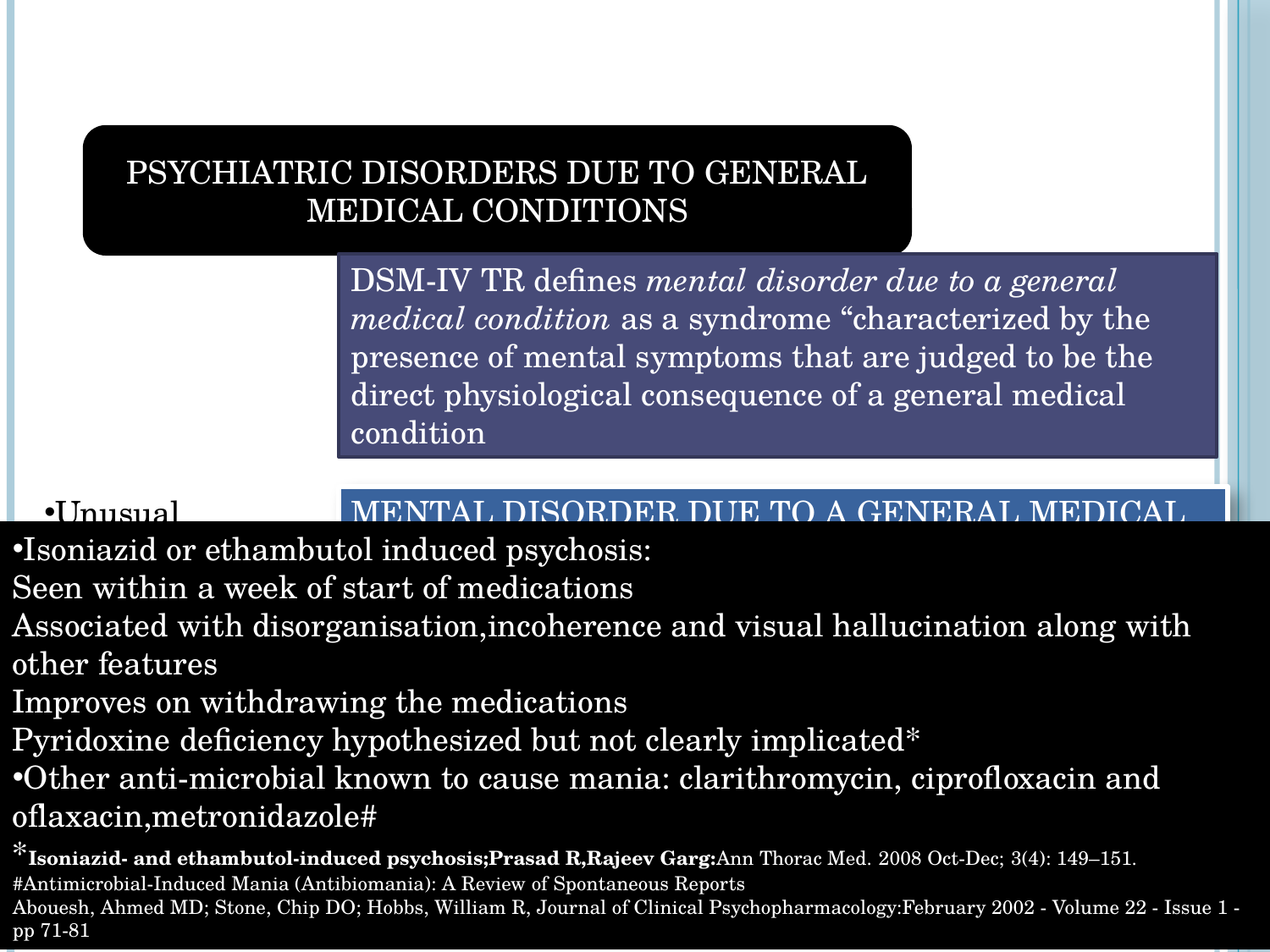

PSYCHIATRIC DISORDERS DUE TO GENERAL MEDICAL CONDITIONS
DSM-IV TR defines mental disorder due to a general medical condition as a syndrome “characterized by the presence of mental symptoms that are judged to be the direct physiological consequence of a general medical condition
Unusual presentation
Temporal relationship
Specific lab findings suggestive of association

MENTAL DISORDER DUE TO A GENERAL MEDICAL CONDITION, DSM-IV-TR DELINEATES THREE GENERAL CRITERIA THAT MUST BE MET:
There is evidence from the history, physical examination, or laboratory findings that the disturbance is the direct physiological consequence of a general medical condition.
The disturbance is not better accounted for by another mental disorder.
The disturbance does not occur exclusively during the course of a delirium
Isoniazid or ethambutol induced psychosis:
Seen within a week of start of medications
Associated with disorganisation,incoherence and visual hallucination along with other features
Improves on withdrawing the medications
Pyridoxine deficiency hypothesized but not clearly implicated*
Other anti-microbial known to cause mania: clarithromycin, ciprofloxacin and oflaxacin,metronidazole#
*Isoniazid- and ethambutol-induced psychosis;Prasad R,Rajeev Garg:Ann Thorac Med. 2008 Oct-Dec; 3(4): 149–151.
#Antimicrobial-Induced Mania (Antibiomania): A Review of Spontaneous Reports
Abouesh, Ahmed MD; Stone, Chip DO; Hobbs, William R, Journal of Clinical Psychopharmacology:February 2002 - Volume 22 - Issue 1 - pp 71-81